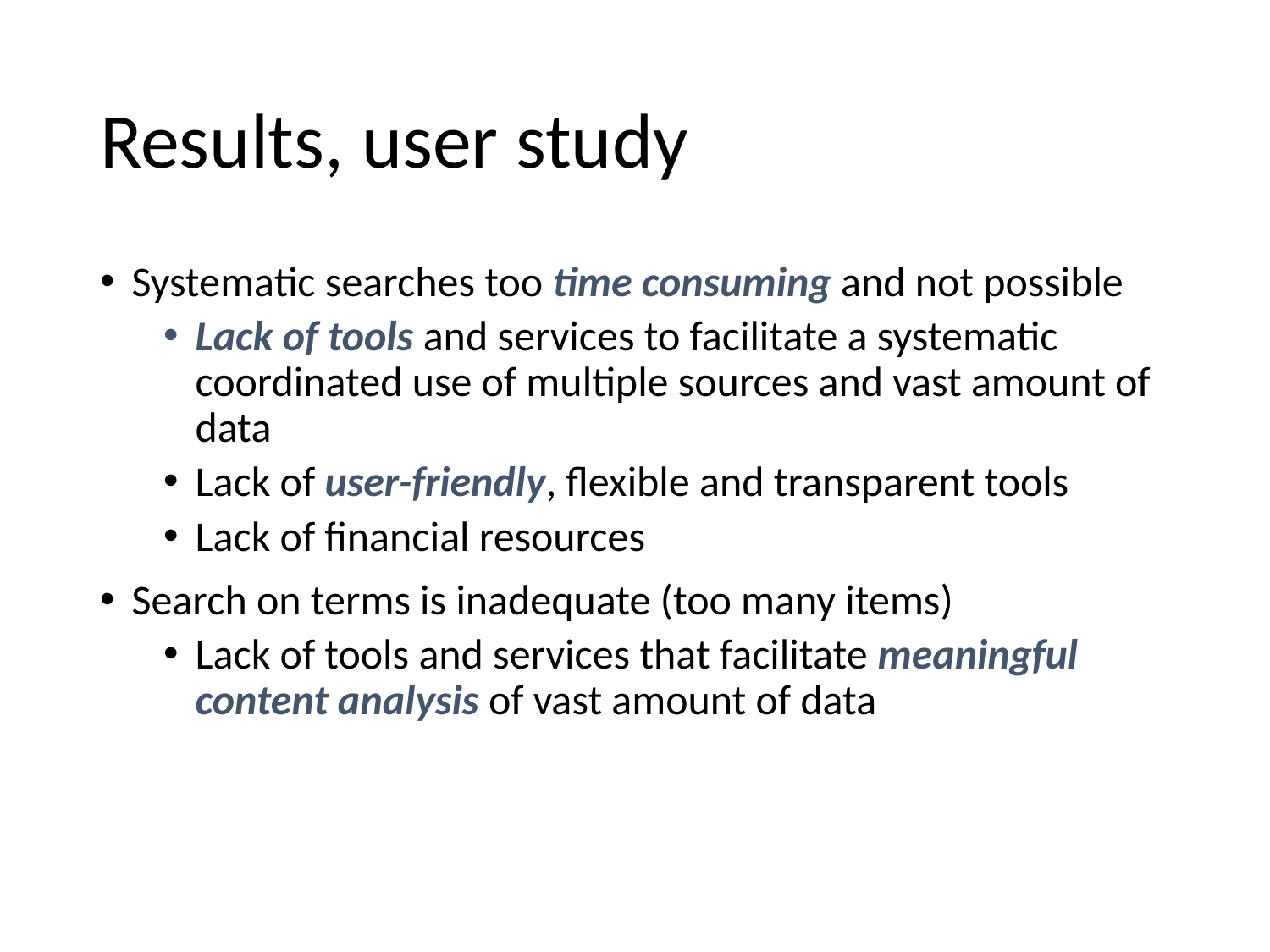

# Results, user study
Systematic searches too time consuming and not possible
Lack of tools and services to facilitate a systematic coordinated use of multiple sources and vast amount of data
Lack of user-friendly, flexible and transparent tools
Lack of financial resources
Search on terms is inadequate (too many items)
Lack of tools and services that facilitate meaningful content analysis of vast amount of data